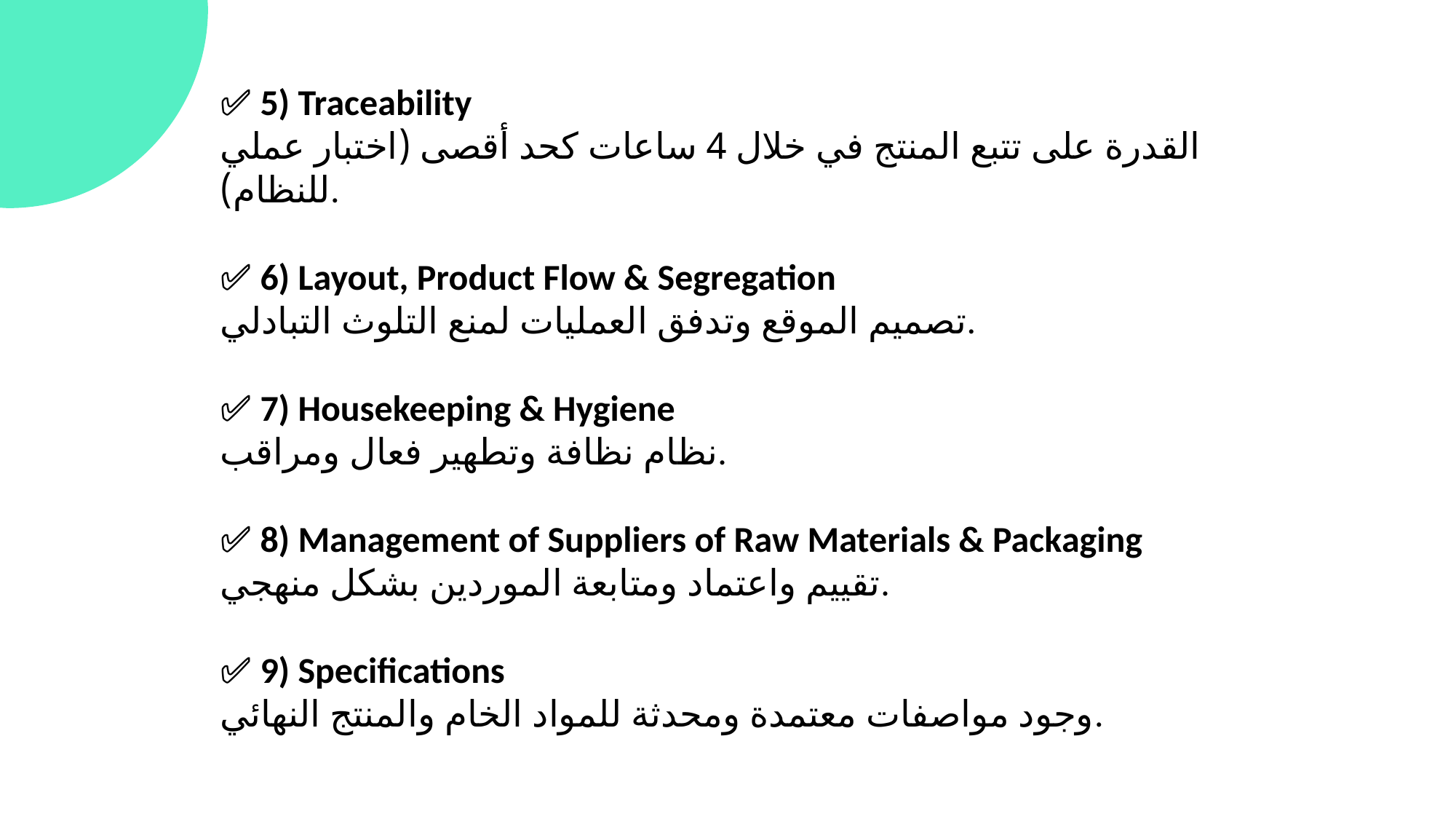

✅ 5) Traceability
القدرة على تتبع المنتج في خلال 4 ساعات كحد أقصى (اختبار عملي للنظام).

✅ 6) Layout, Product Flow & Segregation
تصميم الموقع وتدفق العمليات لمنع التلوث التبادلي.
✅ 7) Housekeeping & Hygiene
نظام نظافة وتطهير فعال ومراقب.
✅ 8) Management of Suppliers of Raw Materials & Packaging
تقييم واعتماد ومتابعة الموردين بشكل منهجي.
✅ 9) Specifications
وجود مواصفات معتمدة ومحدثة للمواد الخام والمنتج النهائي.